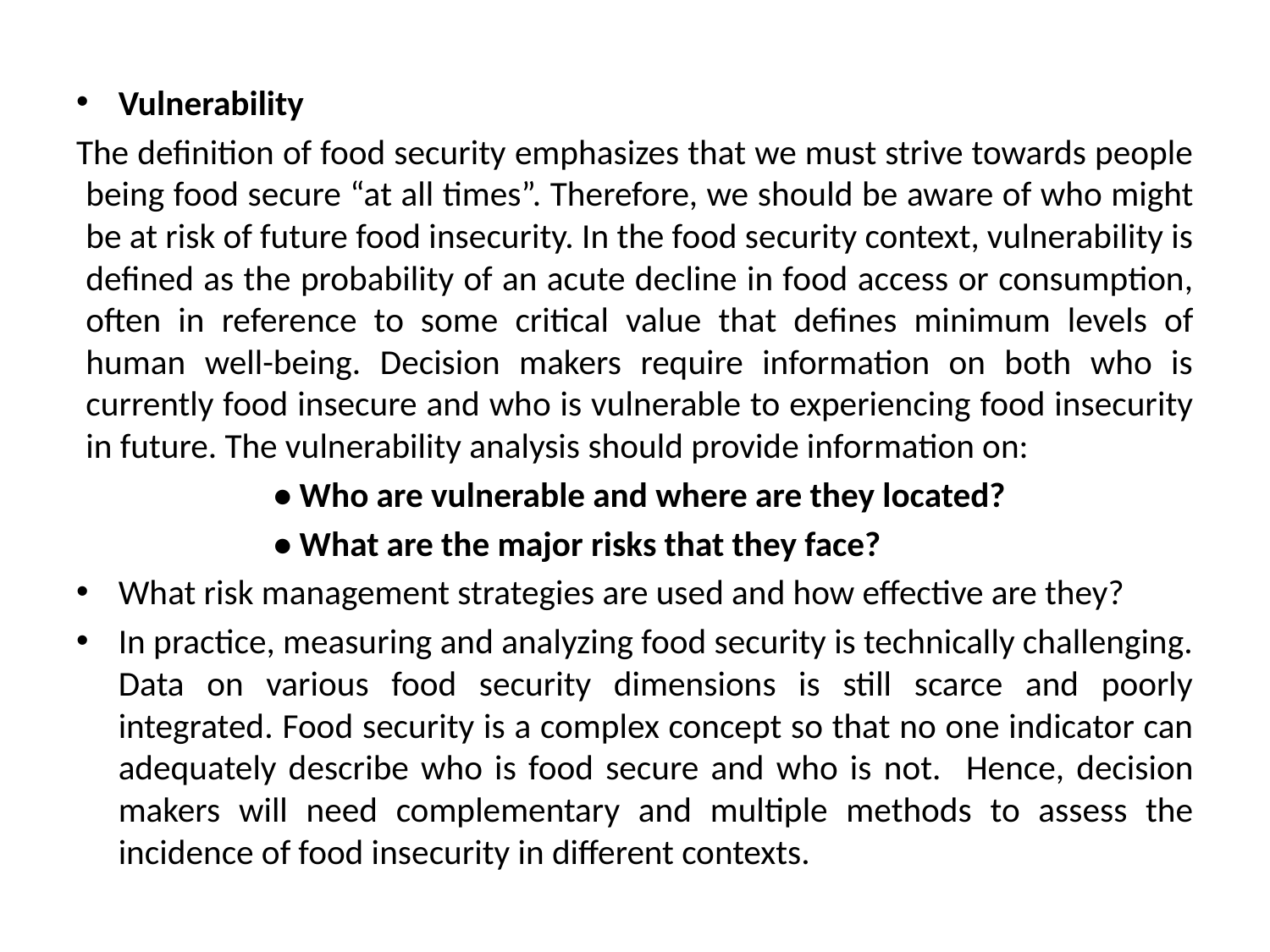

Vulnerability
The definition of food security emphasizes that we must strive towards people being food secure “at all times”. Therefore, we should be aware of who might be at risk of future food insecurity. In the food security context, vulnerability is defined as the probability of an acute decline in food access or consumption, often in reference to some critical value that defines minimum levels of human well-being. Decision makers require information on both who is currently food insecure and who is vulnerable to experiencing food insecurity in future. The vulnerability analysis should provide information on:
• Who are vulnerable and where are they located?
• What are the major risks that they face?
What risk management strategies are used and how effective are they?
In practice, measuring and analyzing food security is technically challenging. Data on various food security dimensions is still scarce and poorly integrated. Food security is a complex concept so that no one indicator can adequately describe who is food secure and who is not.  Hence, decision makers will need complementary and multiple methods to assess the incidence of food insecurity in different contexts.